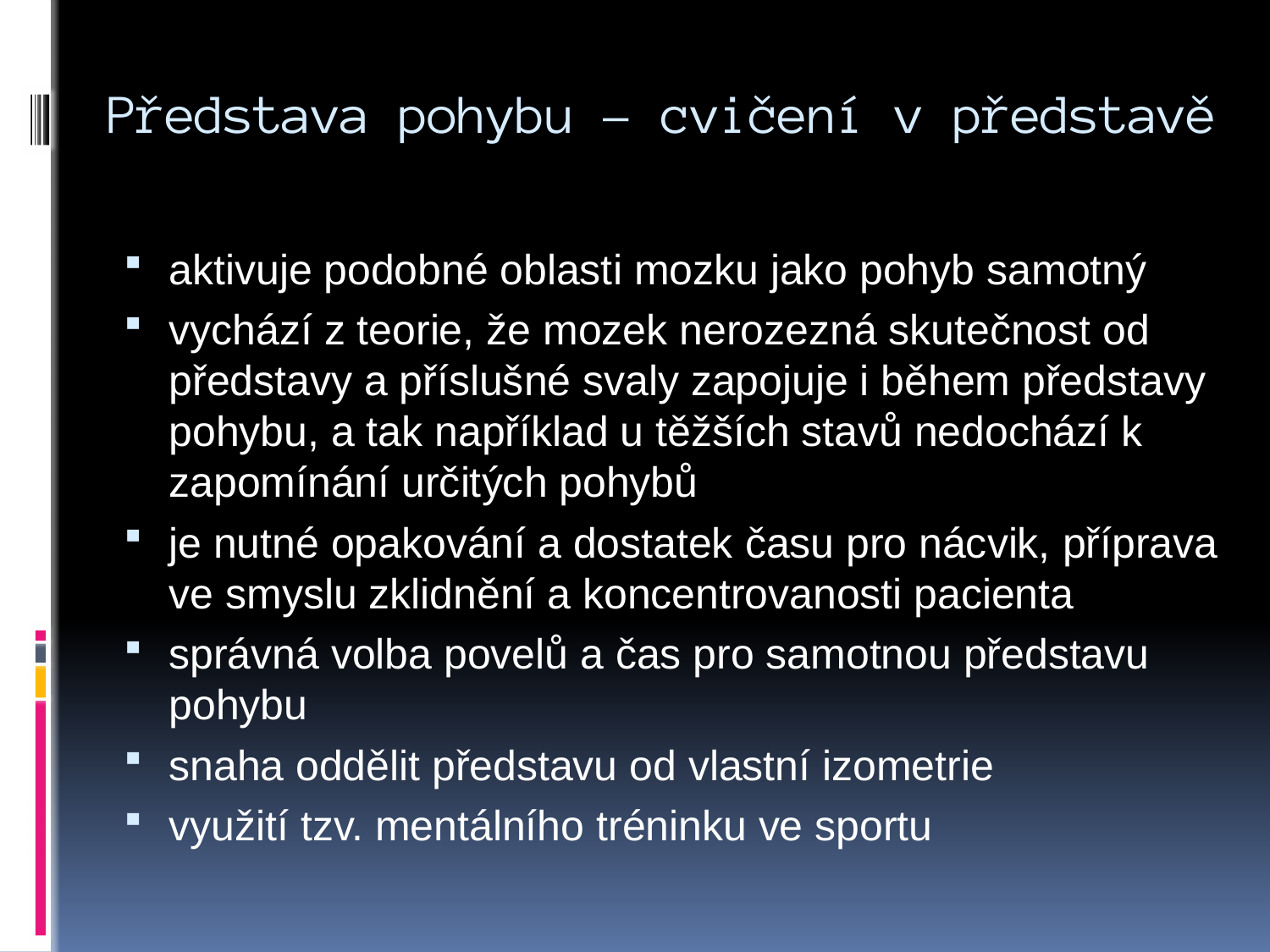

# Představa pohybu – cvičení v představě
aktivuje podobné oblasti mozku jako pohyb samotný
vychází z teorie, že mozek nerozezná skutečnost od představy a příslušné svaly zapojuje i během představy pohybu, a tak například u těžších stavů nedochází k zapomínání určitých pohybů
je nutné opakování a dostatek času pro nácvik, příprava ve smyslu zklidnění a koncentrovanosti pacienta
správná volba povelů a čas pro samotnou představu pohybu
snaha oddělit představu od vlastní izometrie
využití tzv. mentálního tréninku ve sportu